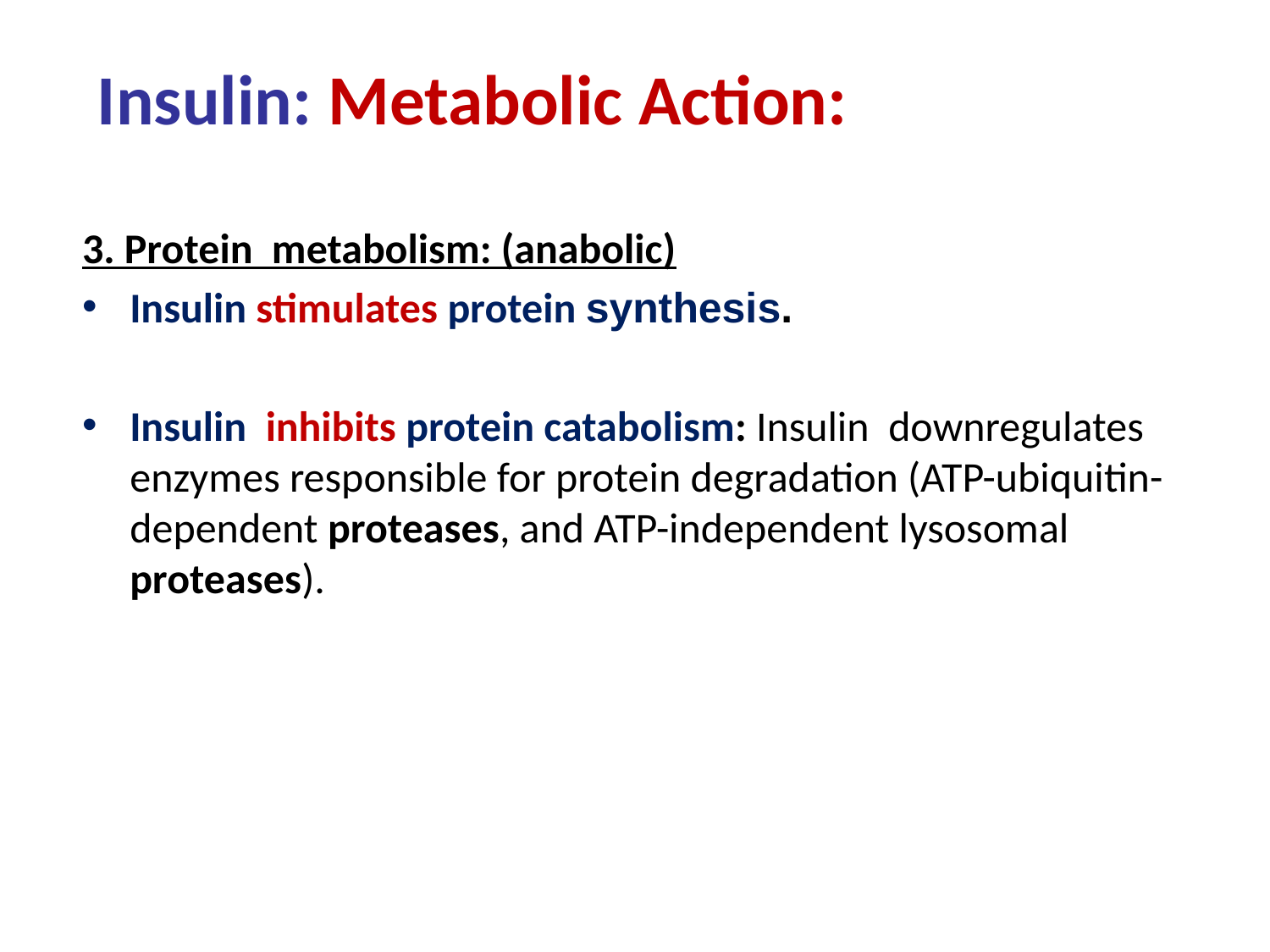

# Insulin: Metabolic Action:
3. Protein  metabolism: (anabolic)
Insulin stimulates protein synthesis.

Insulin  inhibits protein catabolism: Insulin  downregulates enzymes responsible for protein degradation (ATP-ubiquitin-dependent proteases, and ATP-independent lysosomal proteases).